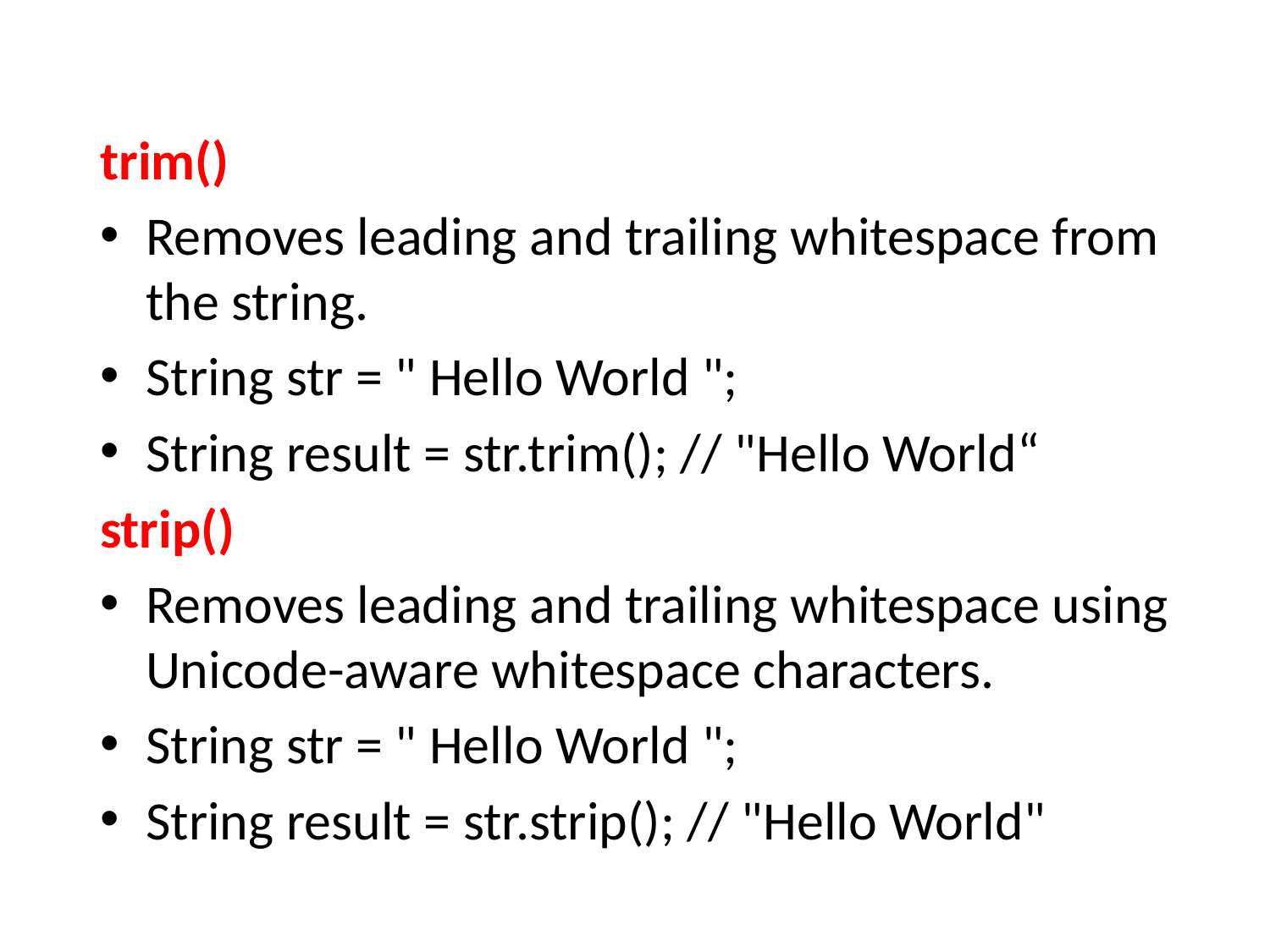

trim()
Removes leading and trailing whitespace from the string.
String str = " Hello World ";
String result = str.trim(); // "Hello World“
strip()
Removes leading and trailing whitespace using Unicode-aware whitespace characters.
String str = " Hello World ";
String result = str.strip(); // "Hello World"